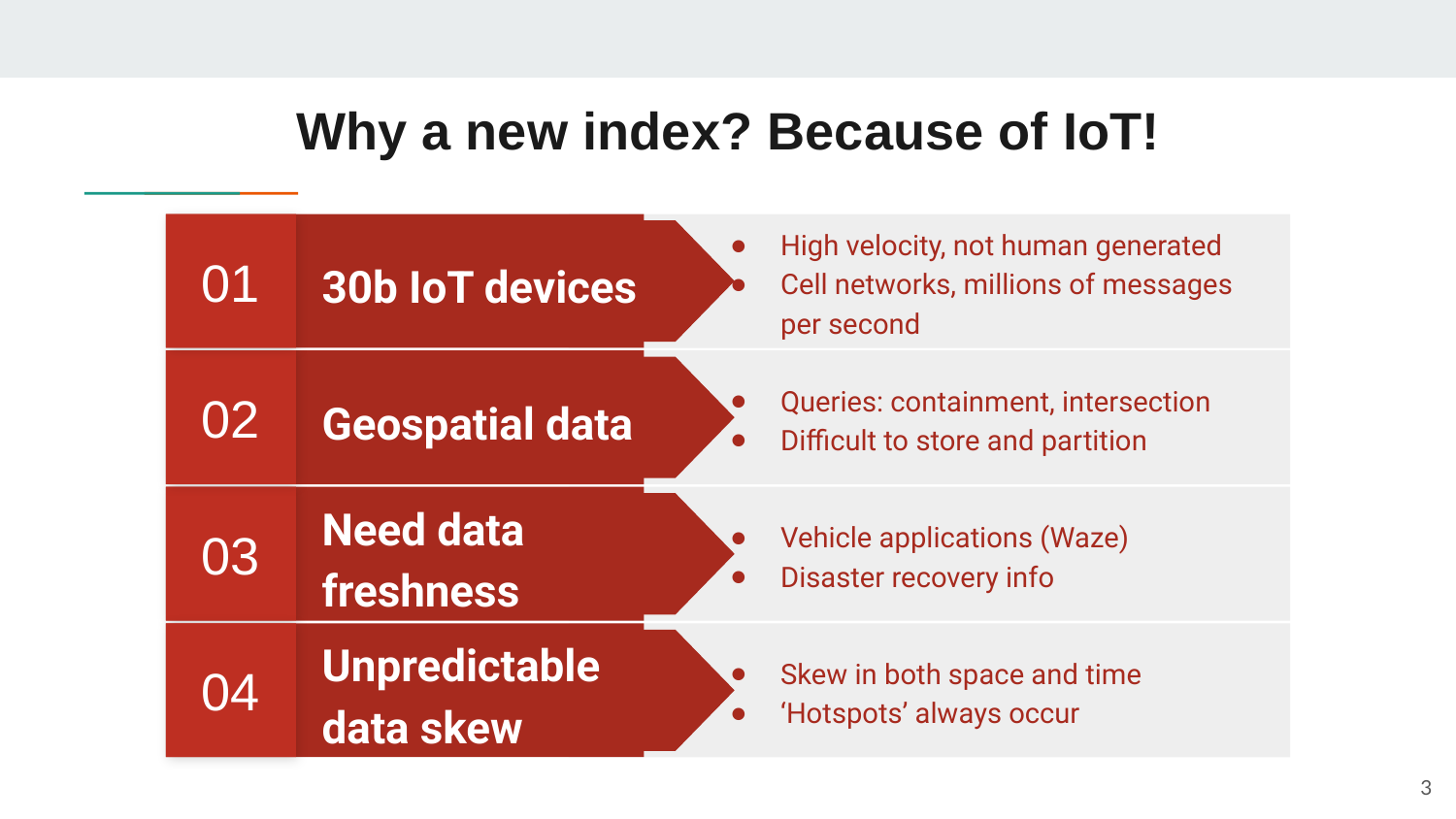

# Why a new index? Because of IoT!

01

High velocity, not human generated
Cell networks, millions of messages per second
30b IoT devices

02

Queries: containment, intersection
Difficult to store and partition
Geospatial data

03

Vehicle applications (Waze)
Disaster recovery info
Need data freshness

04

Skew in both space and time
‘Hotspots’ always occur
Unpredictable data skew
3